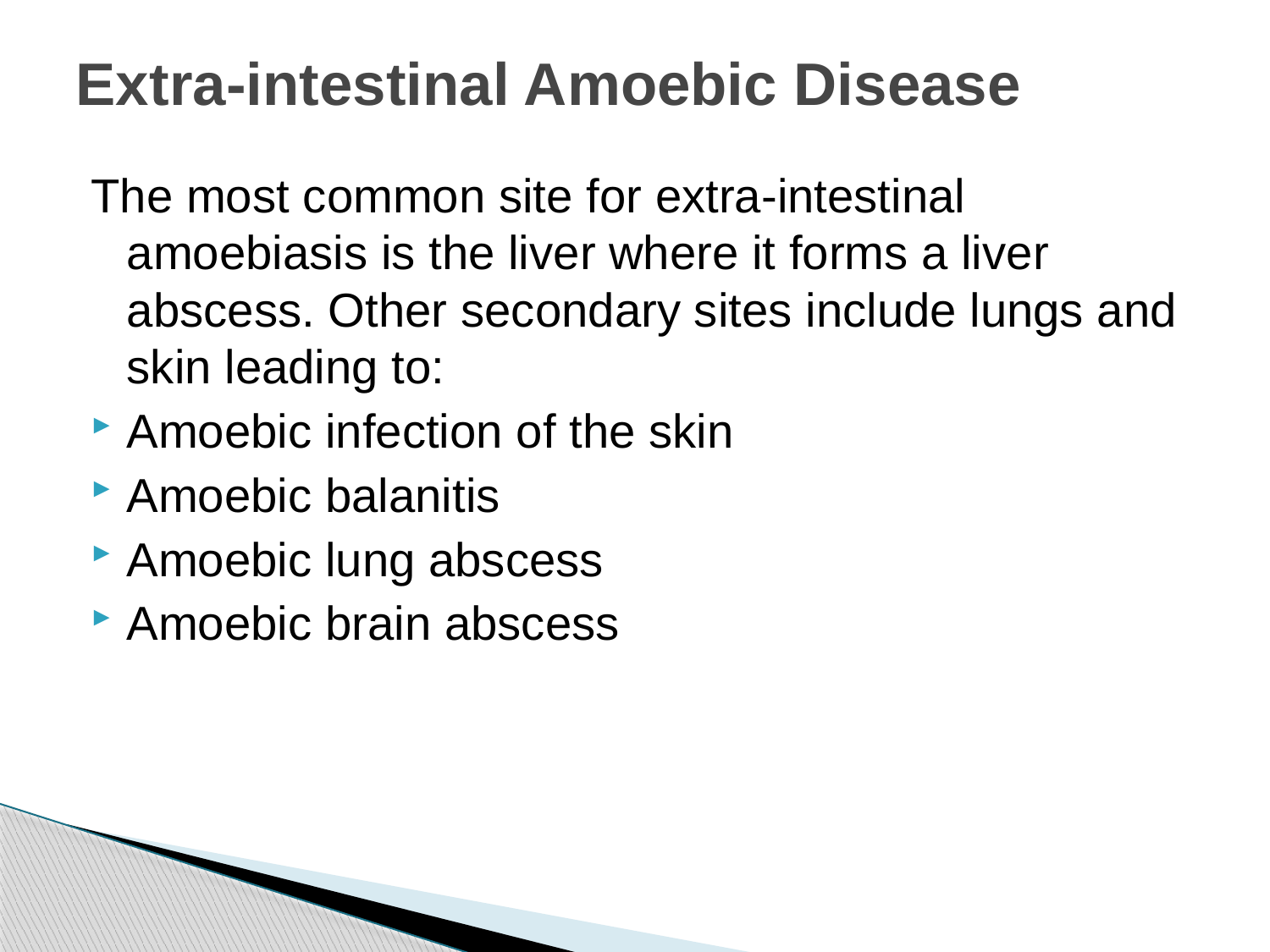

# Extra-intestinal Amoebic Disease
The most common site for extra-intestinal amoebiasis is the liver where it forms a liver abscess. Other secondary sites include lungs and skin leading to:
Amoebic infection of the skin
Amoebic balanitis
Amoebic lung abscess
Amoebic brain abscess